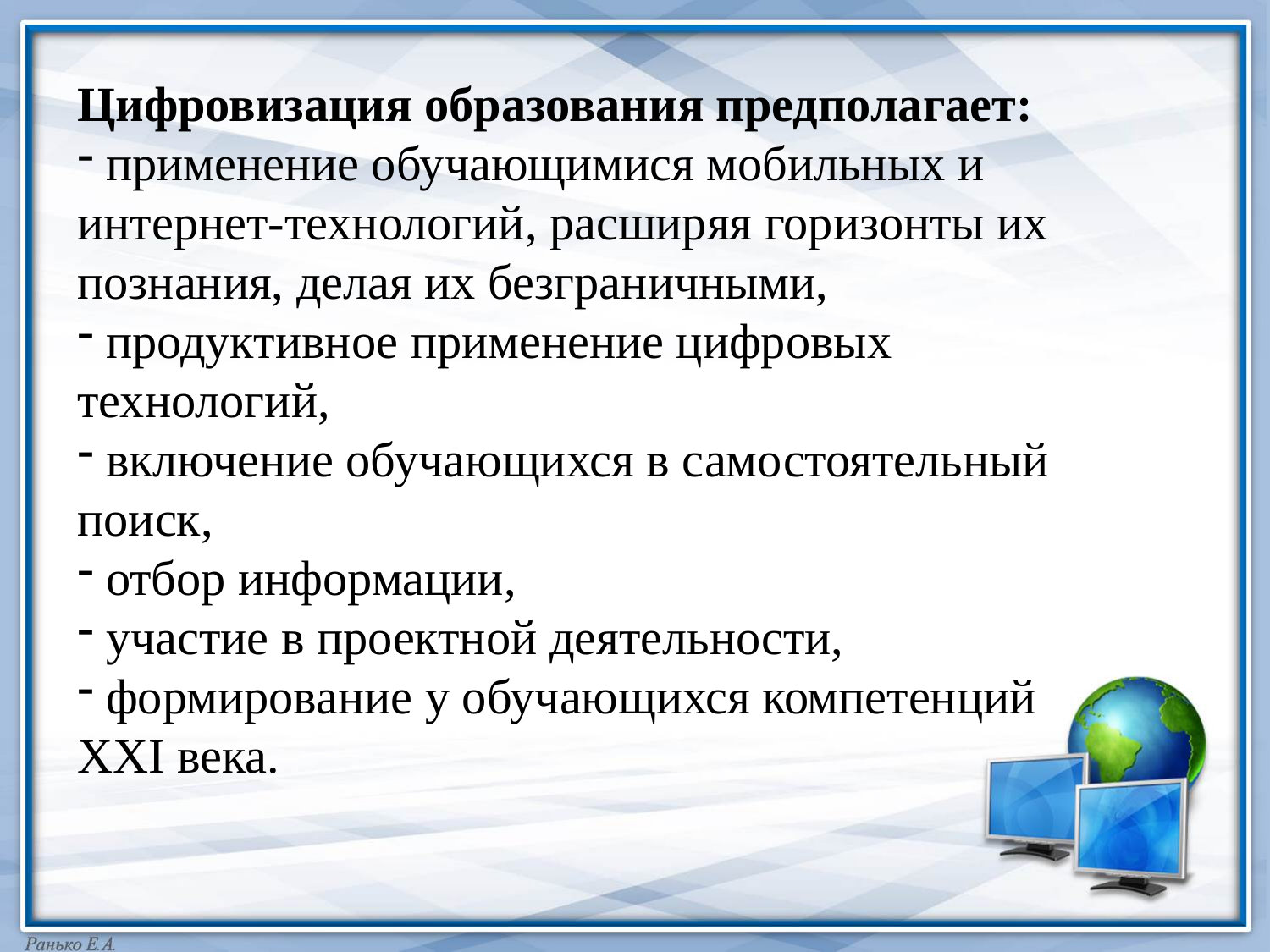

Цифровизация образования предполагает:
 применение обучающимися мобильных и интернет-технологий, расширяя горизонты их познания, делая их безграничными,
 продуктивное применение цифровых технологий,
 включение обучающихся в самостоятельный поиск,
 отбор информации,
 участие в проектной деятельности,
 формирование у обучающихся компетенций XXI века.